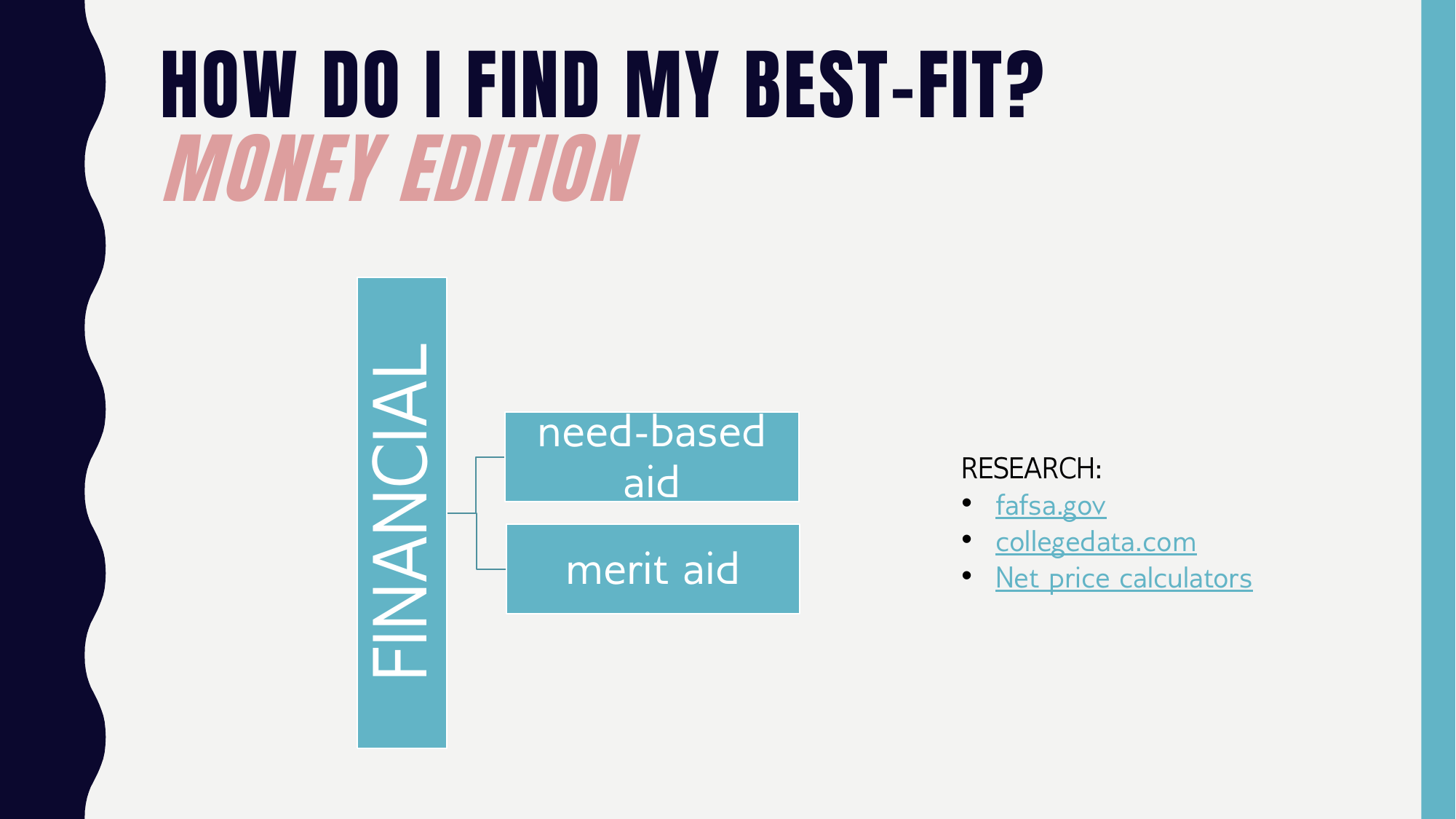

# HOW DO I FIND MY BEST-FIT? MONEY EDITION

FINANCIAL
need-based aid
merit aid
RESEARCH:
fafsa.gov
collegedata.com
Net price calculators